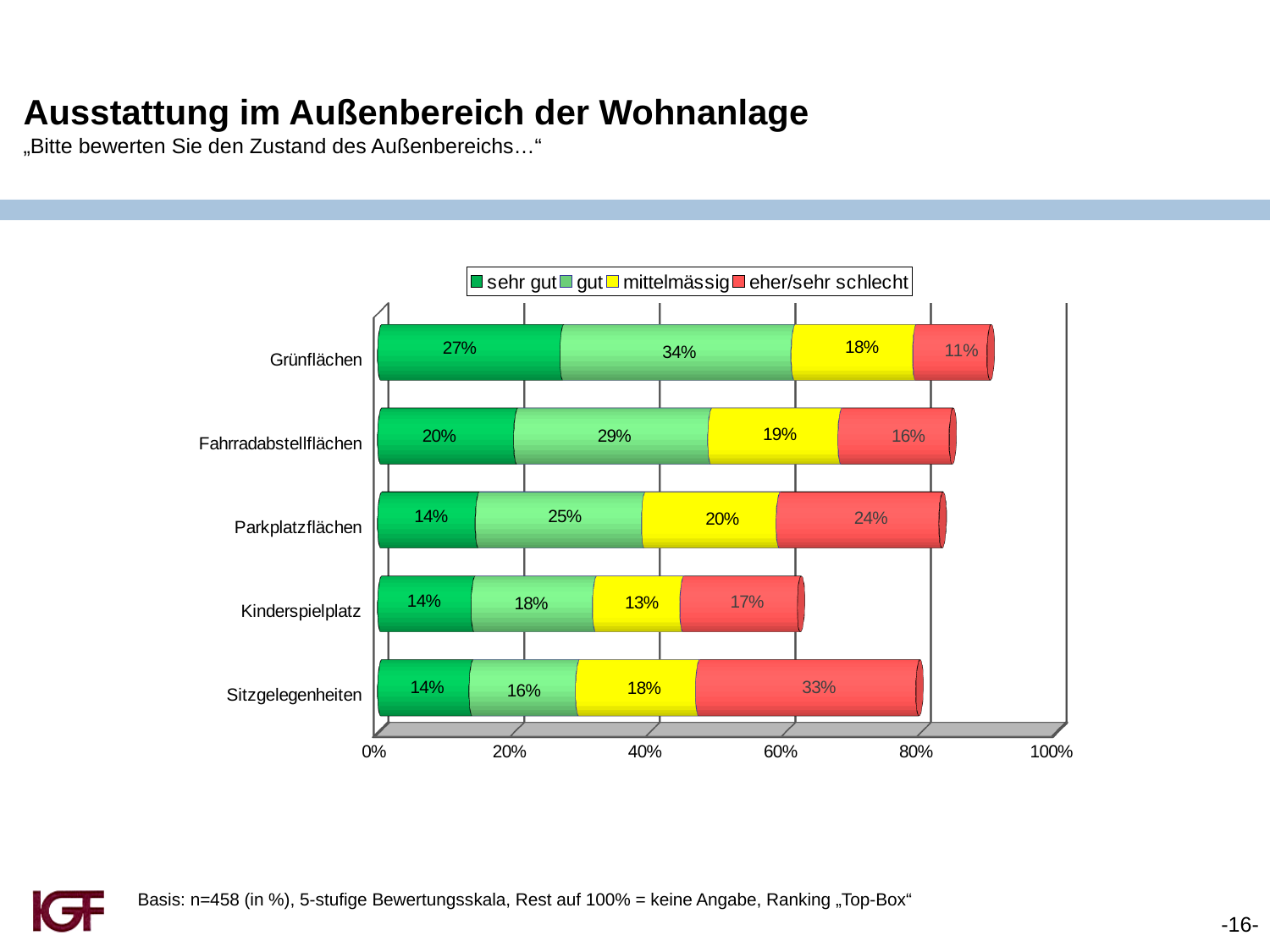

Ausstattung im Außenbereich der Wohnanlage
„Bitte bewerten Sie den Zustand des Außenbereichs…“

[unsupported chart]

Basis: n=458 (in %), 5-stufige Bewertungsskala, Rest auf 100% = keine Angabe, Ranking „Top-Box“
-16-